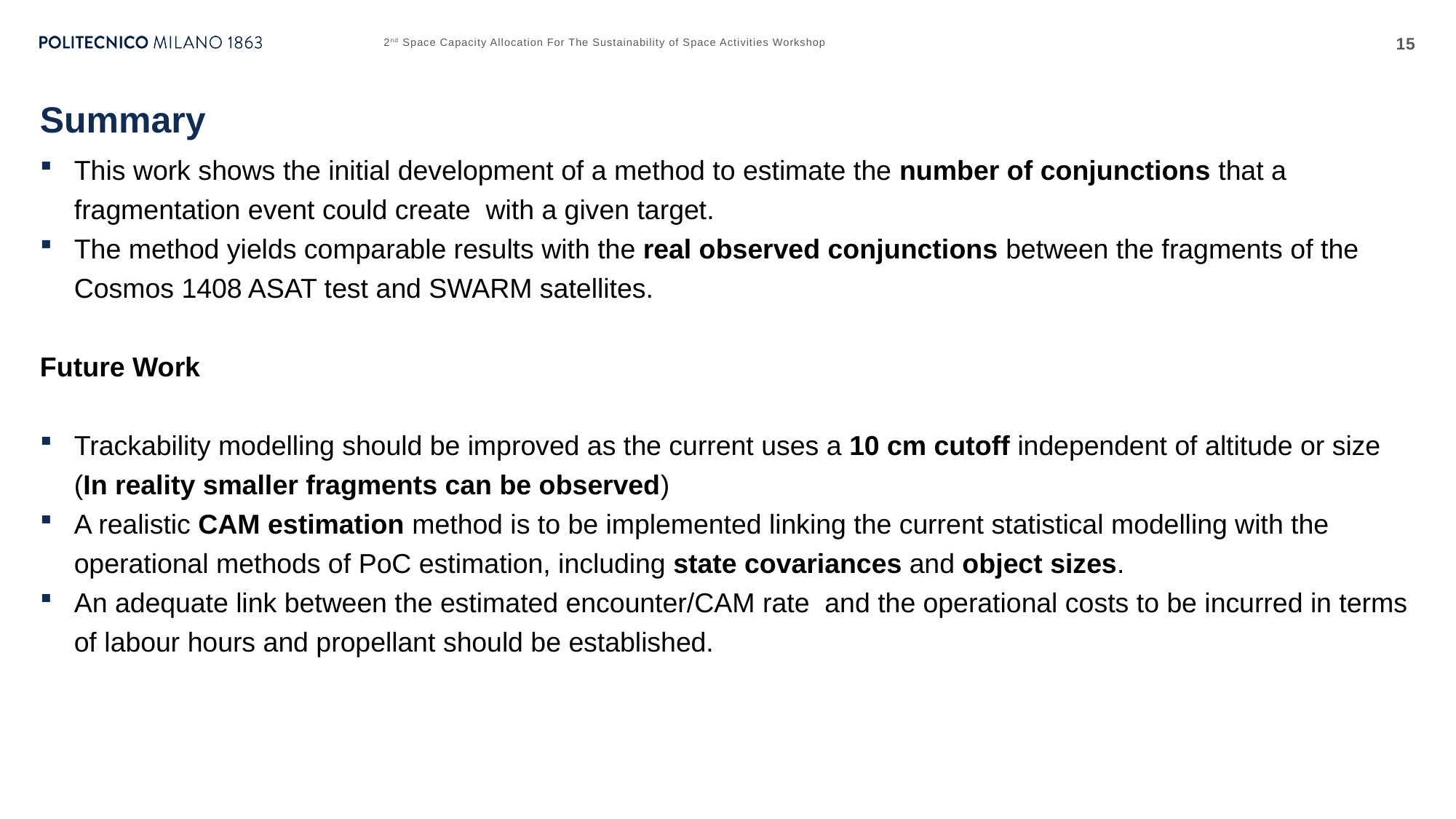

2nd Space Capacity Allocation For The Sustainability of Space Activities Workshop
15
# Summary
This work shows the initial development of a method to estimate the number of conjunctions that a fragmentation event could create  with a given target.
The method yields comparable results with the real observed conjunctions between the fragments of the Cosmos 1408 ASAT test and SWARM satellites.

Future Work

Trackability modelling should be improved as the current uses a 10 cm cutoff independent of altitude or size (In reality smaller fragments can be observed)
A realistic CAM estimation method is to be implemented linking the current statistical modelling with the operational methods of PoC estimation, including state covariances and object sizes.
An adequate link between the estimated encounter/CAM rate  and the operational costs to be incurred in terms of labour hours and propellant should be established.